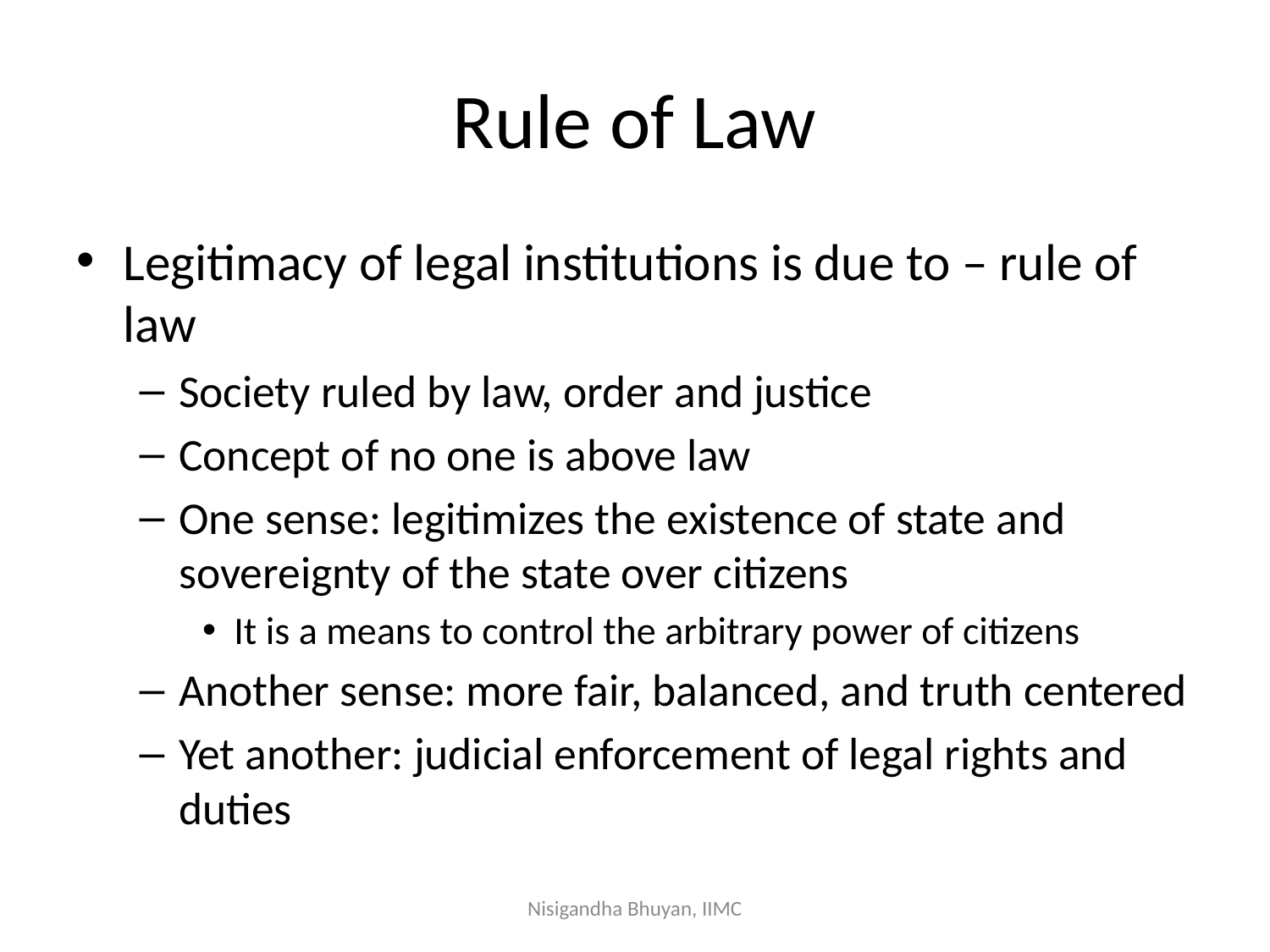

# Rule of Law
Legitimacy of legal institutions is due to – rule of law
Society ruled by law, order and justice
Concept of no one is above law
One sense: legitimizes the existence of state and sovereignty of the state over citizens
It is a means to control the arbitrary power of citizens
Another sense: more fair, balanced, and truth centered
Yet another: judicial enforcement of legal rights and duties

Nisigandha Bhuyan, IIMC